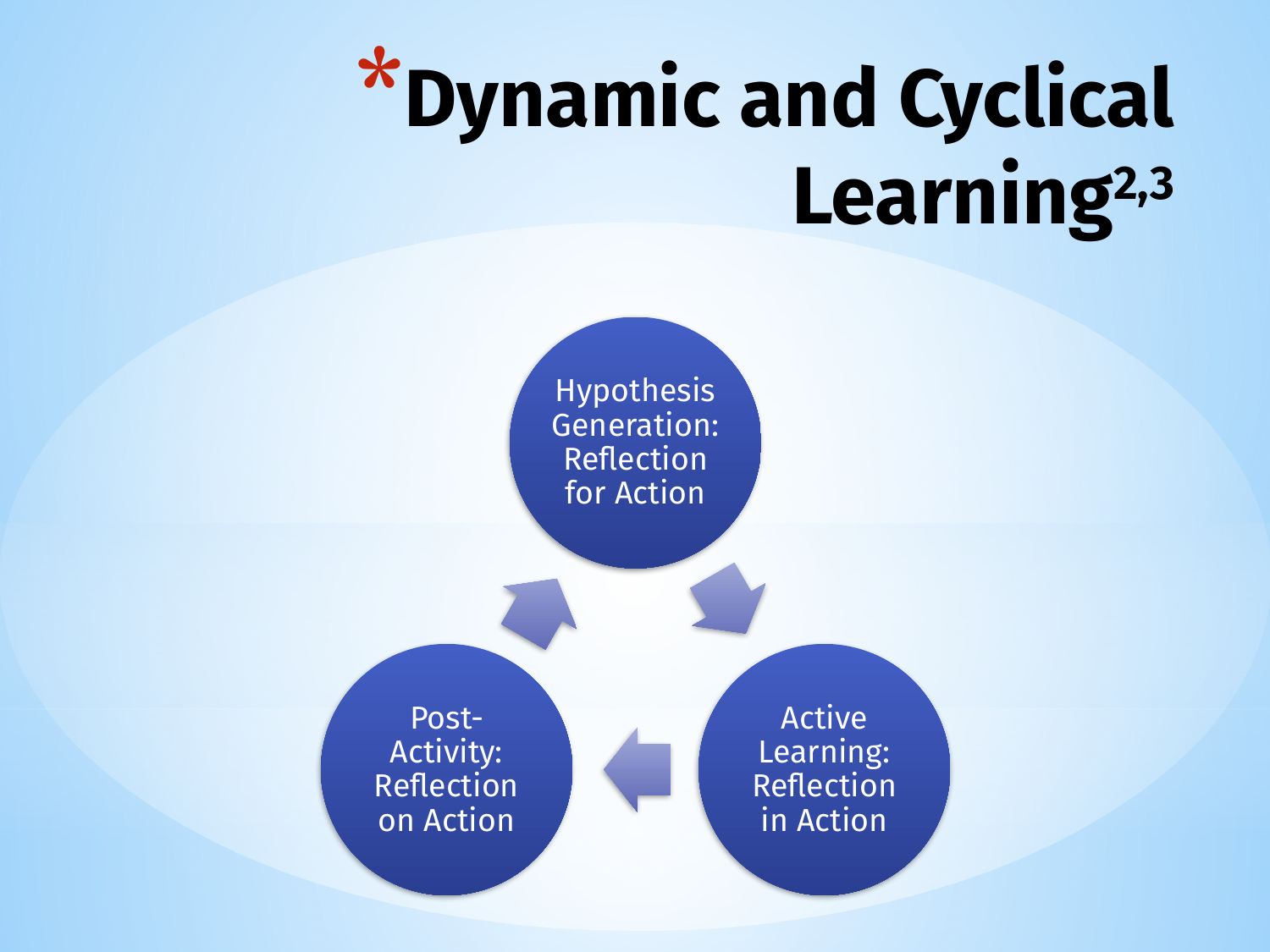

# Dynamic and Cyclical Learning2,3
Hypothesis Generation: Reflection for Action

Active Learning: Reflection in Action

Post-Activity: Reflection on Action